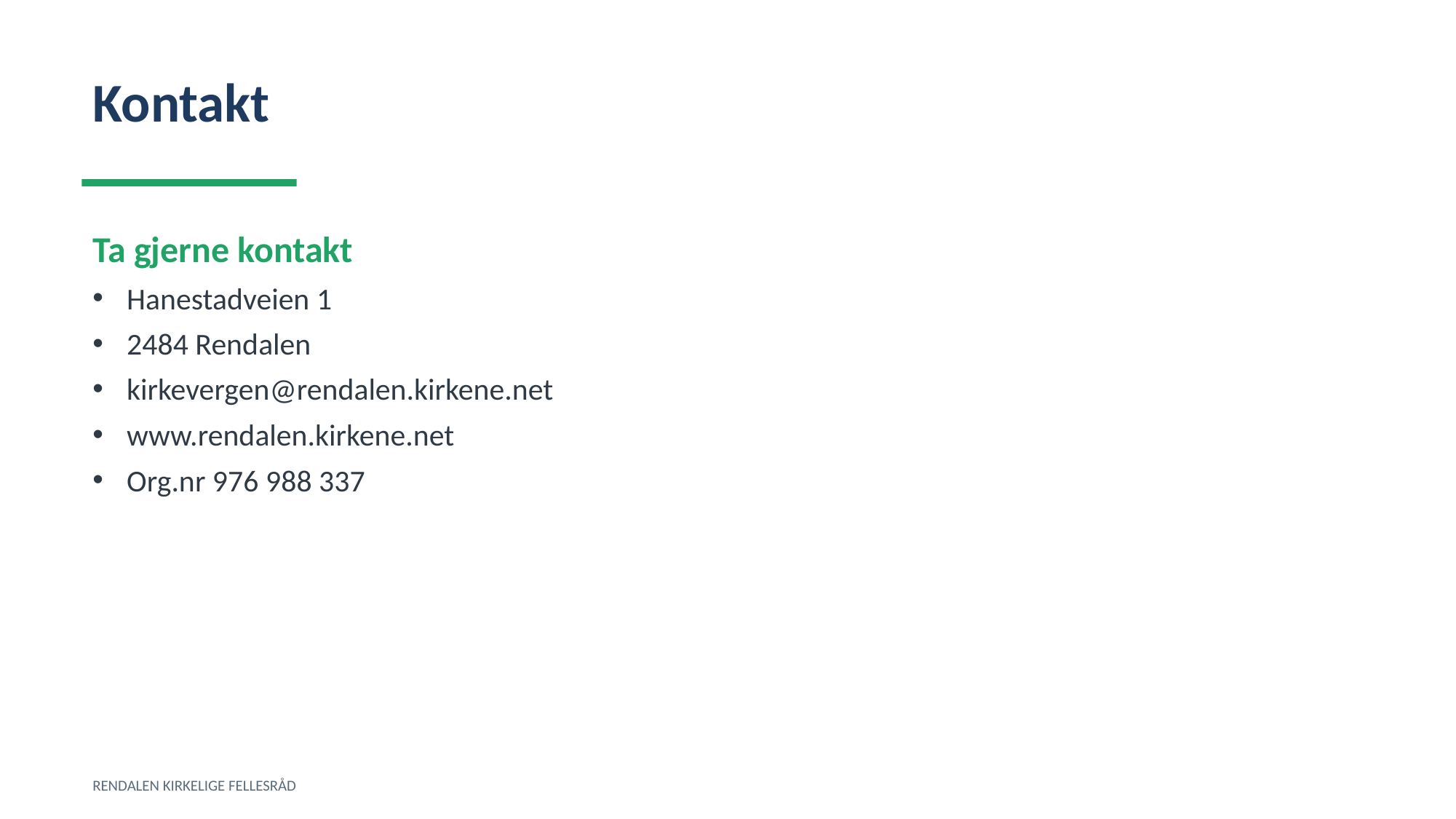

Kontakt

Ta gjerne kontakt
Hanestadveien 1
2484 Rendalen
kirkevergen@rendalen.kirkene.net
www.rendalen.kirkene.net
Org.nr 976 988 337
RENDALEN KIRKELIGE FELLESRÅD